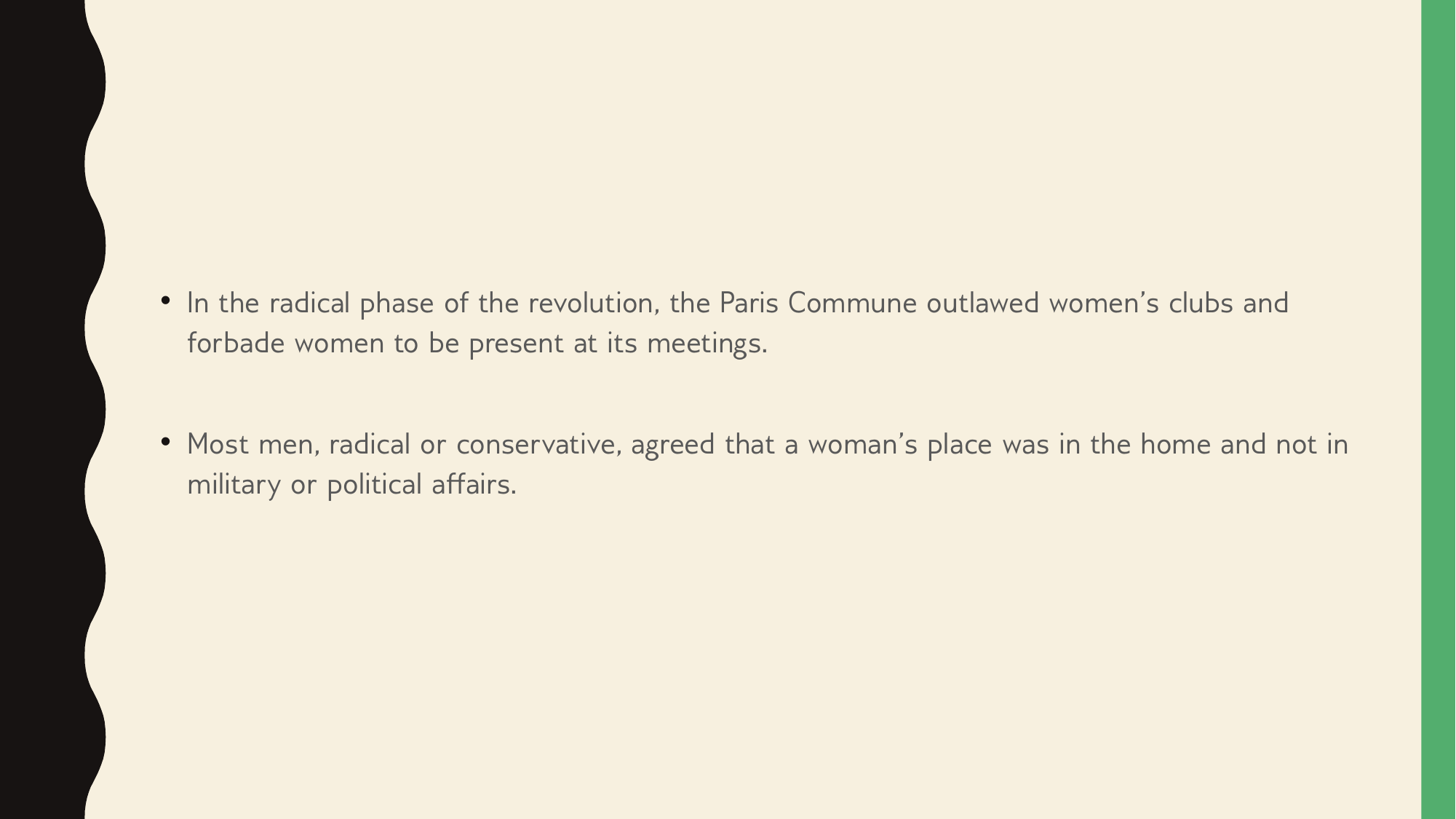

#
In the radical phase of the revolution, the Paris Commune outlawed women’s clubs and forbade women to be present at its meetings.

Most men, radical or conservative, agreed that a woman’s place was in the home and not in military or political affairs.